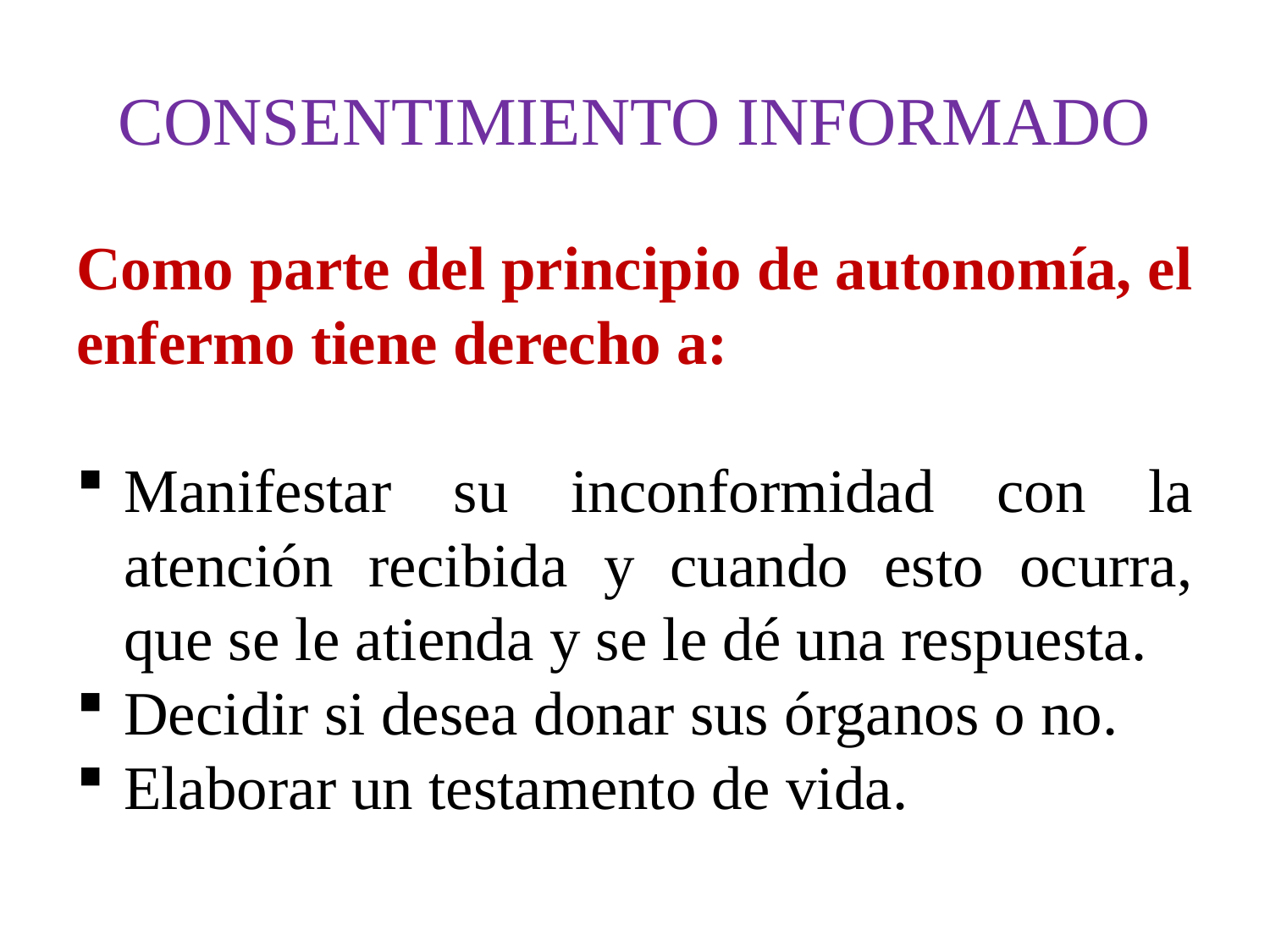

# CONSENTIMIENTO INFORMADO
Como parte del principio de autonomía, el enfermo tiene derecho a:

Manifestar su inconformidad con la atención recibida y cuando esto ocurra, que se le atienda y se le dé una respuesta.
Decidir si desea donar sus órganos o no.
Elaborar un testamento de vida.